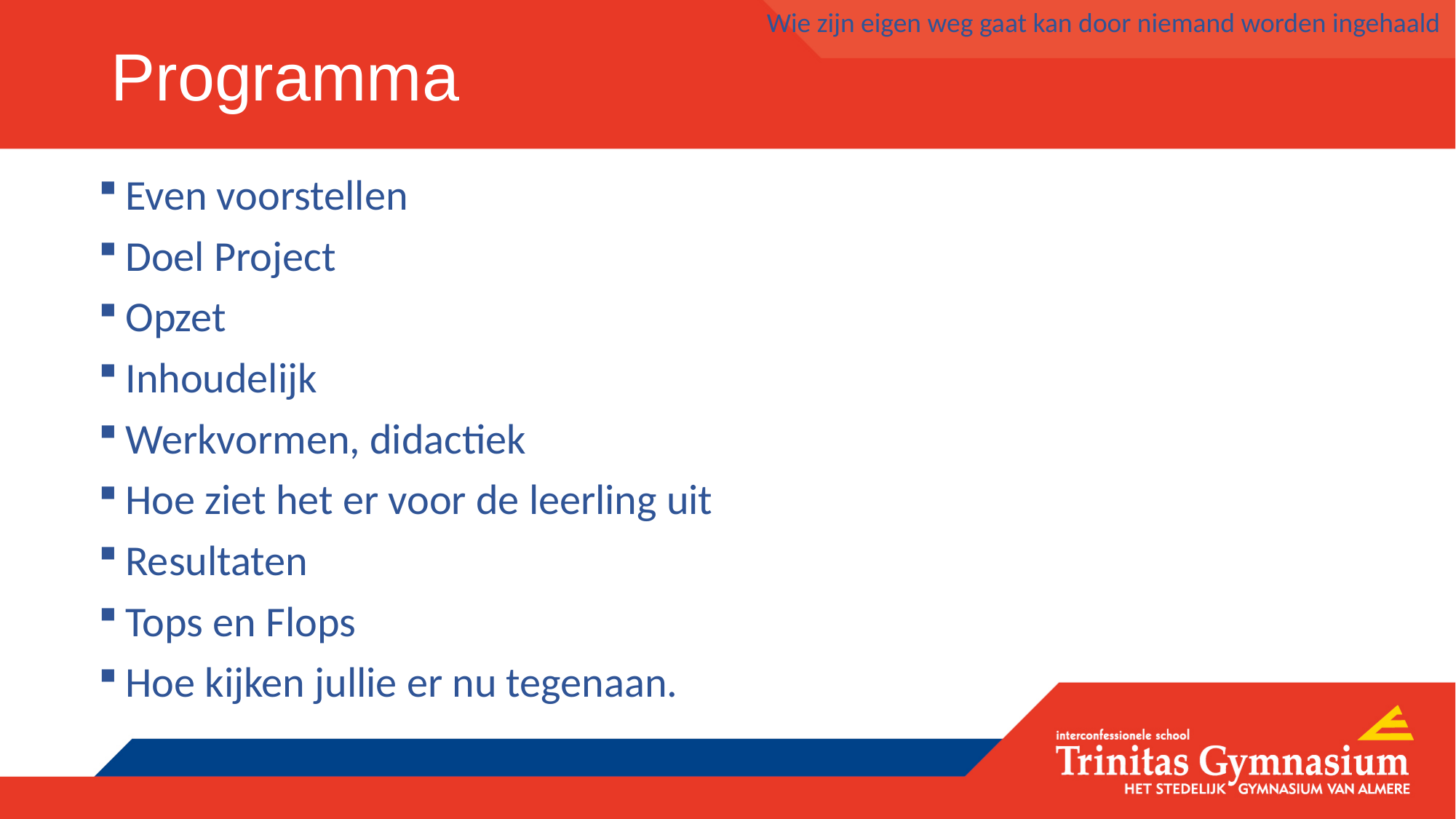

# Programma
Wie zijn eigen weg gaat kan door niemand worden ingehaald
Even voorstellen
Doel Project
Opzet
Inhoudelijk
Werkvormen, didactiek
Hoe ziet het er voor de leerling uit
Resultaten
Tops en Flops
Hoe kijken jullie er nu tegenaan.